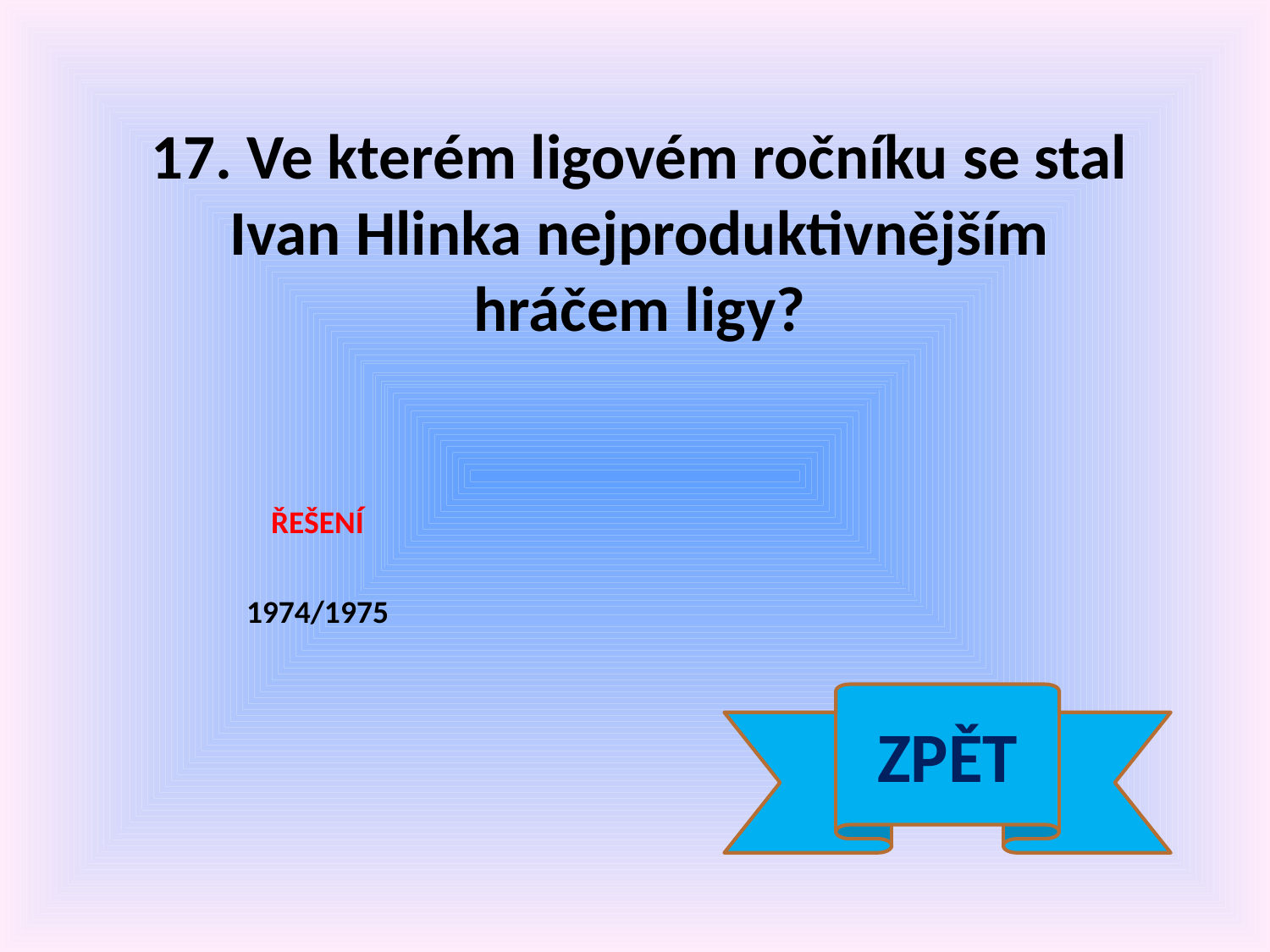

17. Ve kterém ligovém ročníku se stal Ivan Hlinka nejproduktivnějším hráčem ligy?
ŘEŠENÍ
1974/1975
ZPĚT